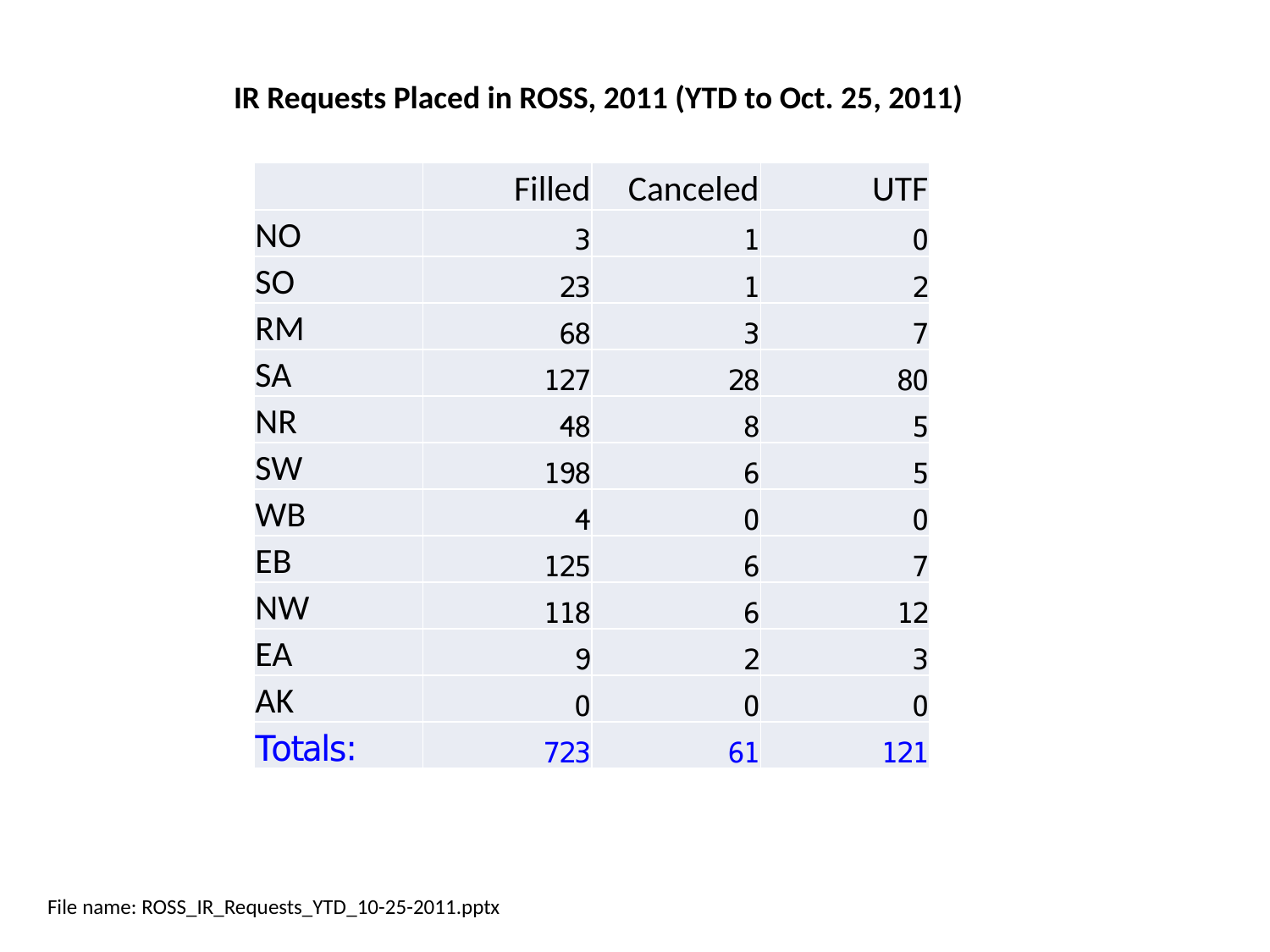

IR Requests Placed in ROSS, 2011 (YTD to Oct. 25, 2011)
|  | Filled | Canceled | UTF |
| --- | --- | --- | --- |
| NO | 3 | 1 | 0 |
| SO | 23 | 1 | 2 |
| RM | 68 | 3 | 7 |
| SA | 127 | 28 | 80 |
| NR | 48 | 8 | 5 |
| SW | 198 | 6 | 5 |
| WB | 4 | 0 | 0 |
| EB | 125 | 6 | 7 |
| NW | 118 | 6 | 12 |
| EA | 9 | 2 | 3 |
| AK | 0 | 0 | 0 |
| Totals: | 723 | 61 | 121 |
File name: ROSS_IR_Requests_YTD_10-25-2011.pptx